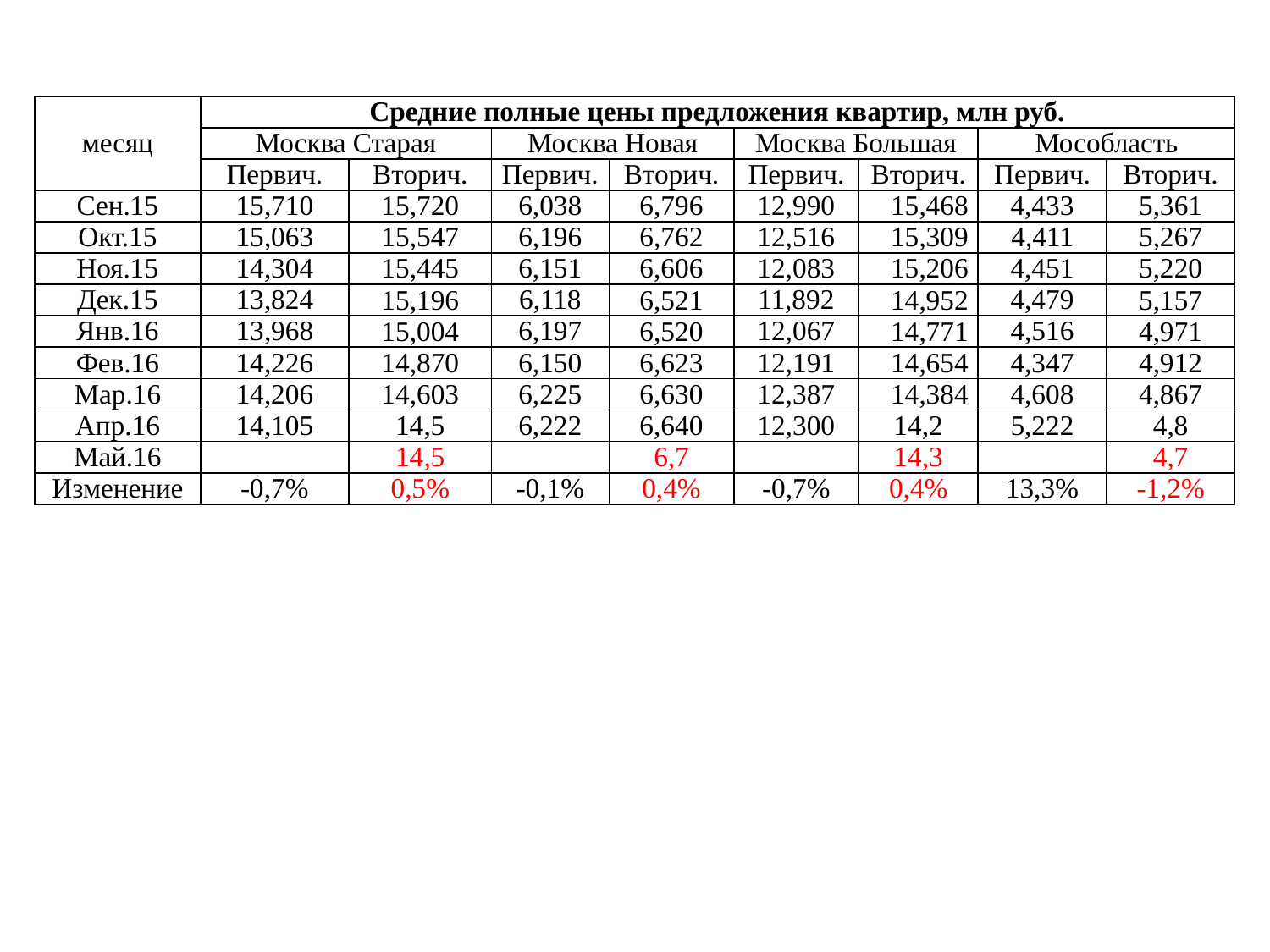

| месяц | Средние полные цены предложения квартир, млн руб. |  |  |  |  |  |  |  |
| --- | --- | --- | --- | --- | --- | --- | --- | --- |
|  | Москва Старая |  | Москва Новая |  | Москва Большая |  | Мособласть |  |
|  | Первич. | Вторич. | Первич. | Вторич. | Первич. | Вторич. | Первич. | Вторич. |
| Сен.15 | 15,710 | 15,720 | 6,038 | 6,796 | 12,990 | 15,468 | 4,433 | 5,361 |
| Окт.15 | 15,063 | 15,547 | 6,196 | 6,762 | 12,516 | 15,309 | 4,411 | 5,267 |
| Ноя.15 | 14,304 | 15,445 | 6,151 | 6,606 | 12,083 | 15,206 | 4,451 | 5,220 |
| Дек.15 | 13,824 | 15,196 | 6,118 | 6,521 | 11,892 | 14,952 | 4,479 | 5,157 |
| Янв.16 | 13,968 | 15,004 | 6,197 | 6,520 | 12,067 | 14,771 | 4,516 | 4,971 |
| Фев.16 | 14,226 | 14,870 | 6,150 | 6,623 | 12,191 | 14,654 | 4,347 | 4,912 |
| Мар.16 | 14,206 | 14,603 | 6,225 | 6,630 | 12,387 | 14,384 | 4,608 | 4,867 |
| Апр.16 | 14,105 | 14,5 | 6,222 | 6,640 | 12,300 | 14,2 | 5,222 | 4,8 |
| Май.16 |  | 14,5 |  | 6,7 |  | 14,3 |  | 4,7 |
| Изменение | -0,7% | 0,5% | -0,1% | 0,4% | -0,7% | 0,4% | 13,3% | -1,2% |